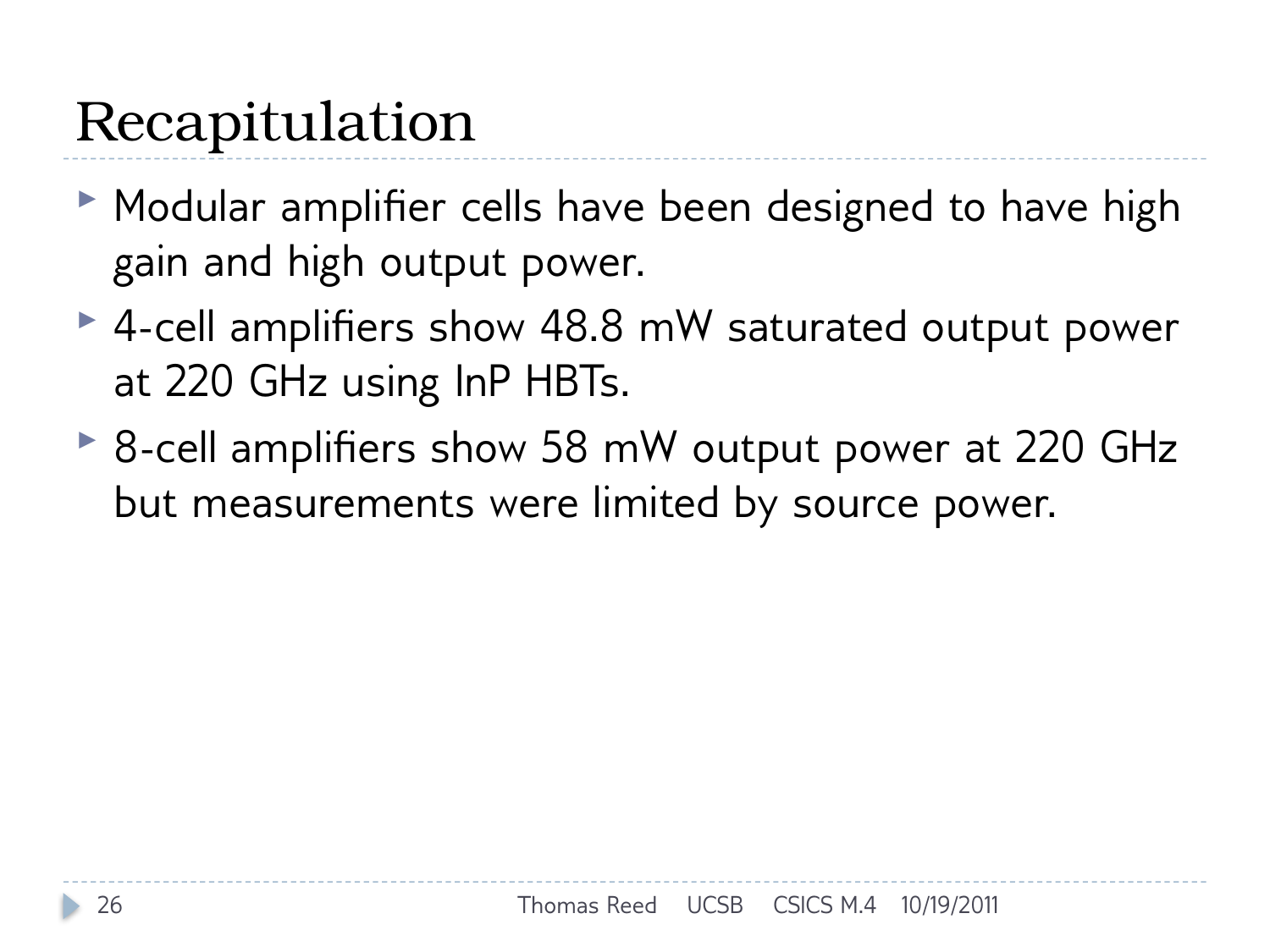

# Recapitulation
Modular amplifier cells have been designed to have high gain and high output power.
4-cell amplifiers show 48.8 mW saturated output power at 220 GHz using InP HBTs.
8-cell amplifiers show 58 mW output power at 220 GHz but measurements were limited by source power.

26
Thomas Reed    UCSB    CSICS M.4
10/19/2011